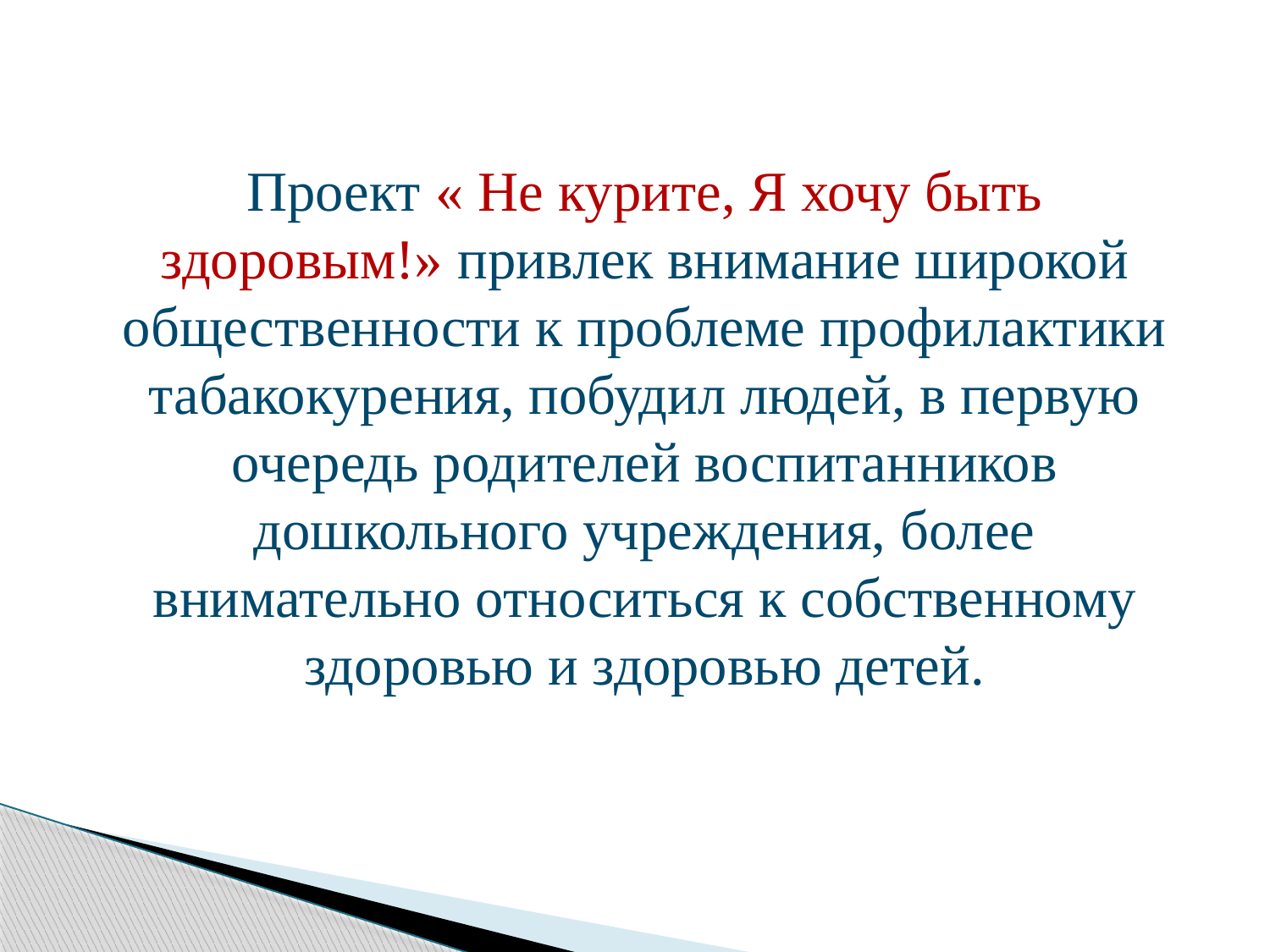

Проект « Не курите, Я хочу быть здоровым!» привлек внимание широкой общественности к проблеме профилактики табакокурения, побудил людей, в первую очередь родителей воспитанников дошкольного учреждения, более внимательно относиться к собственному здоровью и здоровью детей.